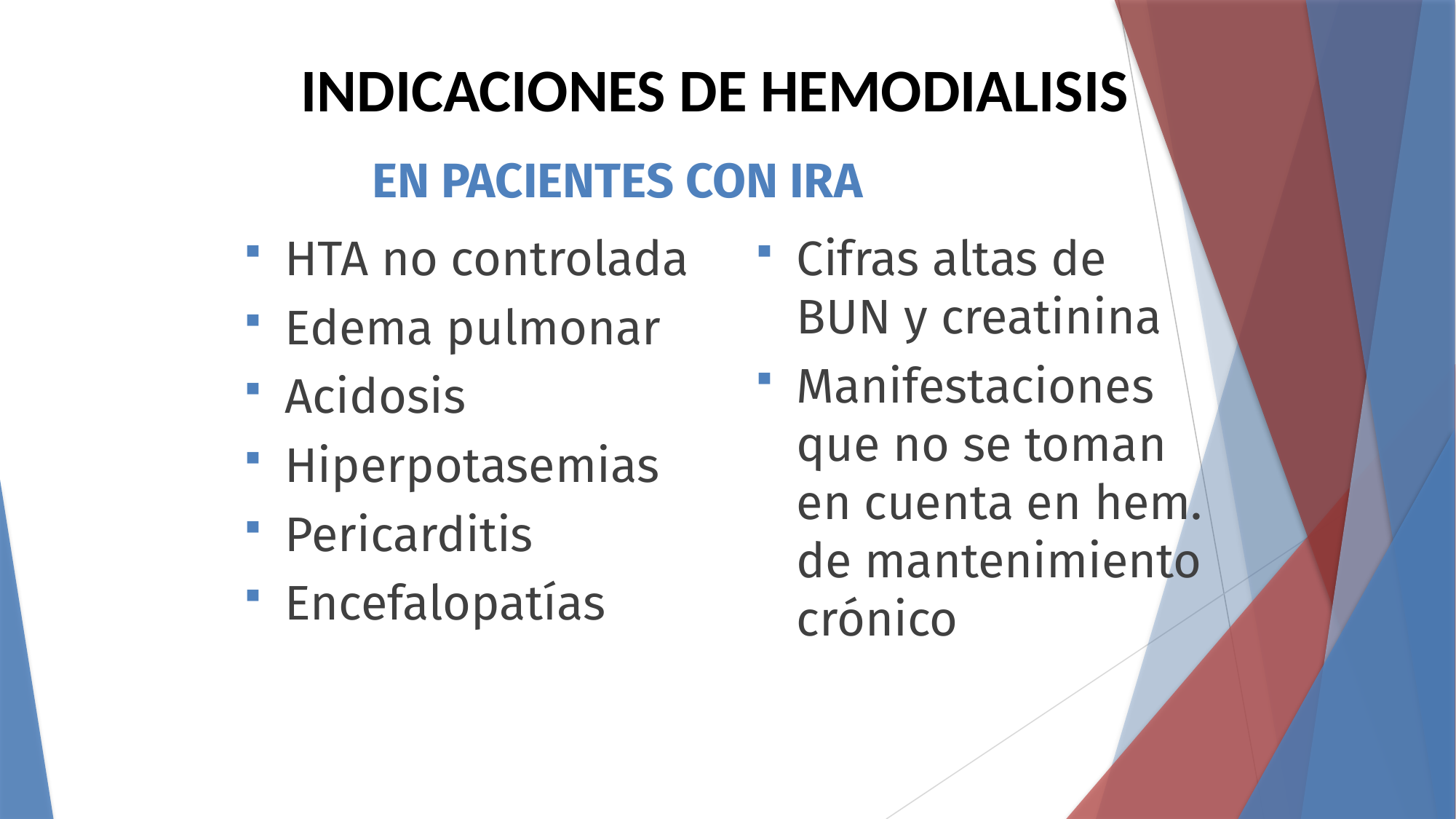

INDICACIONES DE HEMODIALISIS
# EN PACIENTES CON IRA
HTA no controlada
Edema pulmonar
Acidosis
Hiperpotasemias
Pericarditis
Encefalopatías
Cifras altas de BUN y creatinina
Manifestaciones que no se toman en cuenta en hem. de mantenimiento crónico